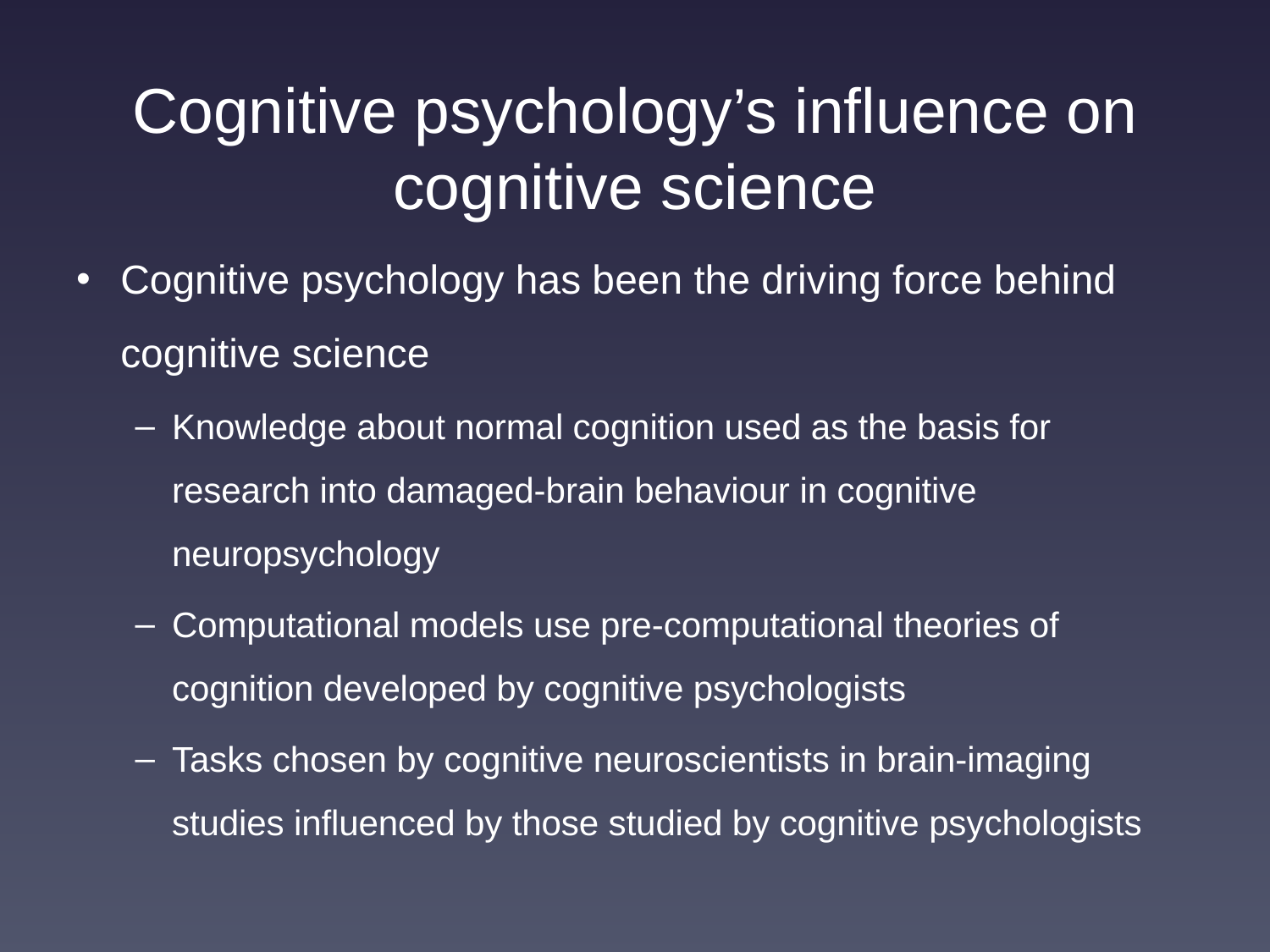

# Cognitive psychology’s influence on cognitive science
Cognitive psychology has been the driving force behind cognitive science
Knowledge about normal cognition used as the basis for research into damaged-brain behaviour in cognitive neuropsychology
Computational models use pre-computational theories of cognition developed by cognitive psychologists
Tasks chosen by cognitive neuroscientists in brain-imaging studies influenced by those studied by cognitive psychologists